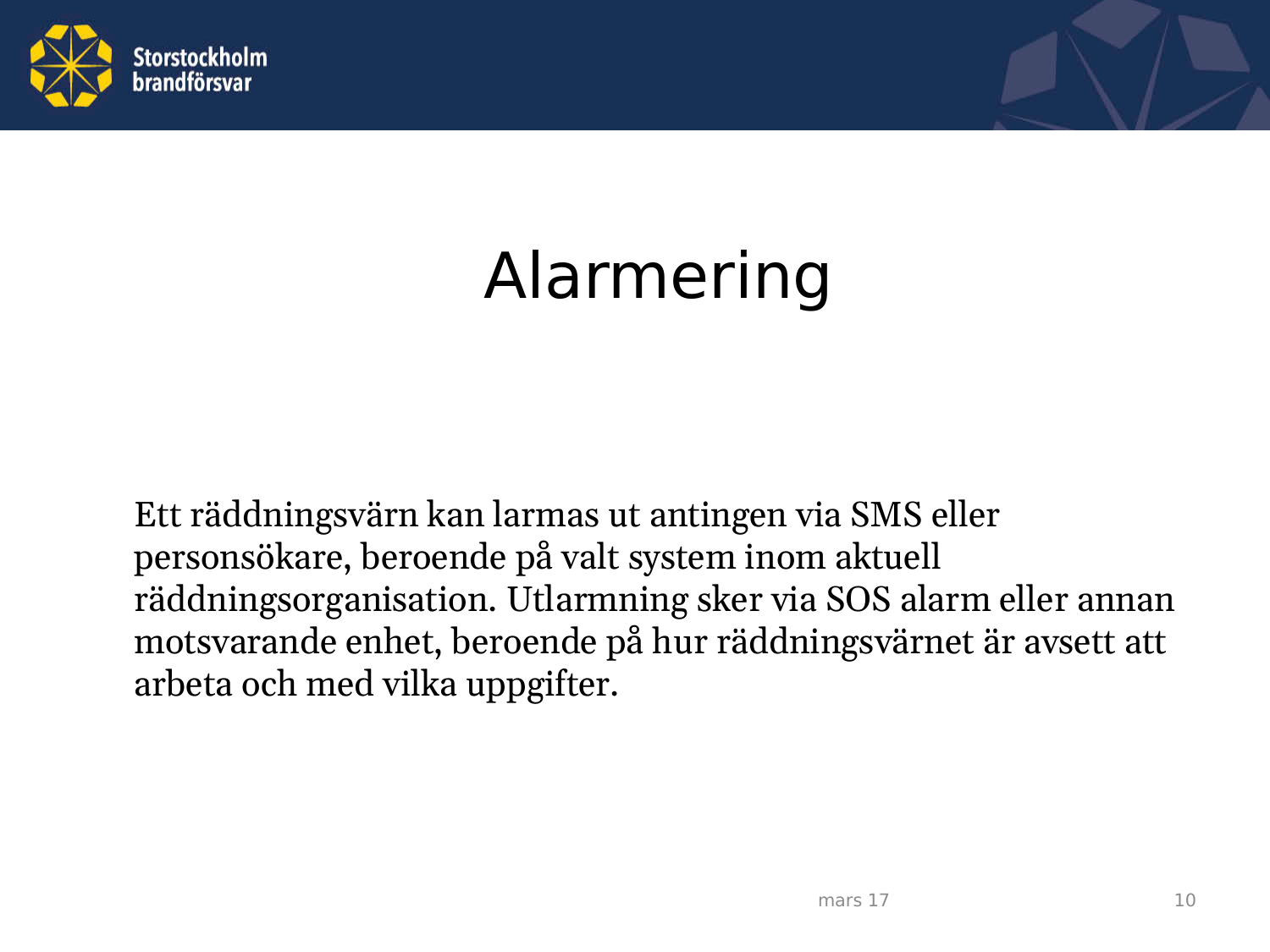

# Alarmering

Ett räddningsvärn kan larmas ut antingen via SMS eller personsökare, beroende på valt system inom aktuell räddningsorganisation. Utlarmning sker via SOS alarm eller annan motsvarande enhet, beroende på hur räddningsvärnet är avsett att arbeta och med vilka uppgifter.

mars 17
10